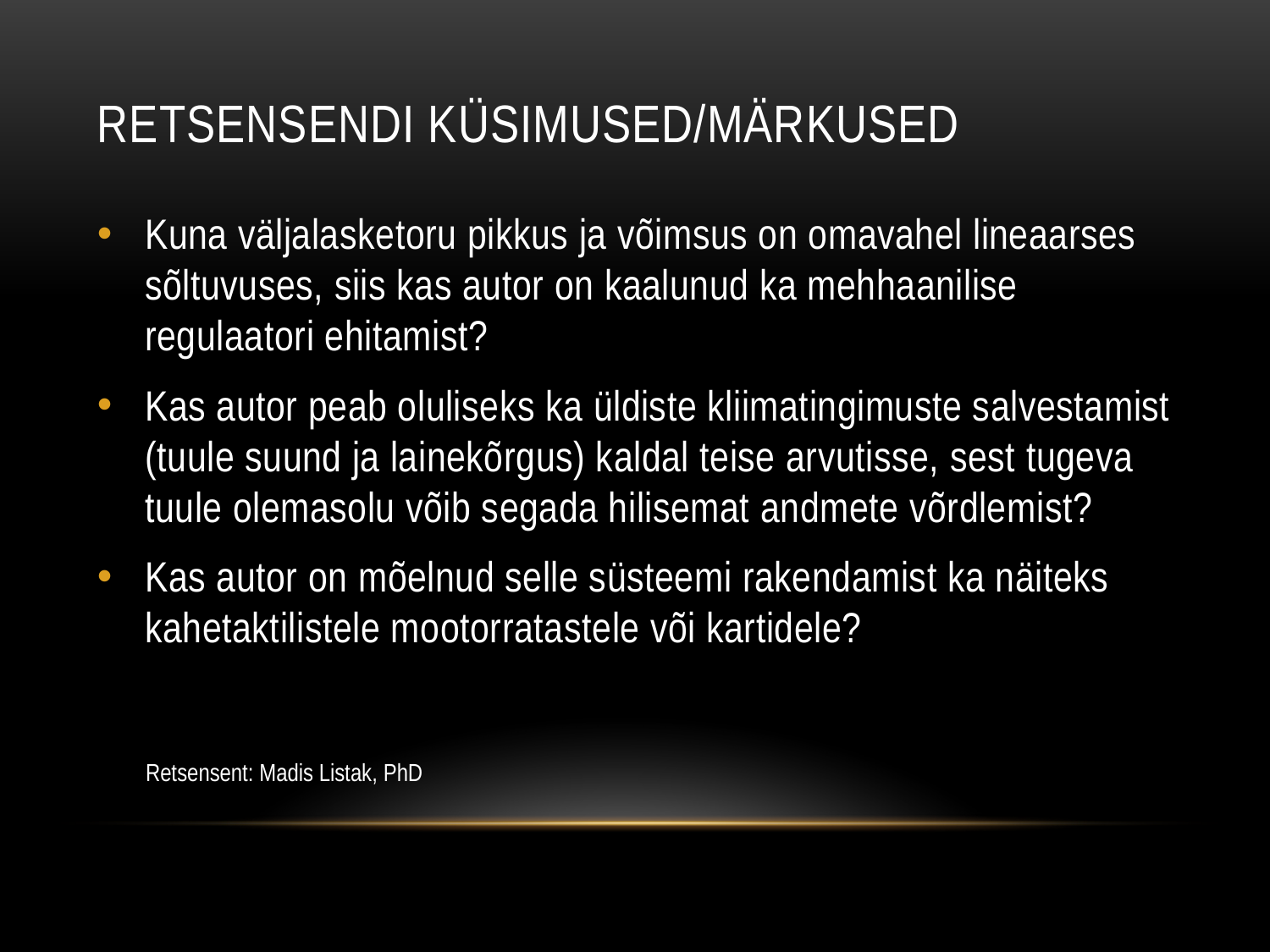

# Retsensendi küsimused/MÄrkused
Kuna väljalasketoru pikkus ja võimsus on omavahel lineaarses sõltuvuses, siis kas autor on kaalunud ka mehhaanilise regulaatori ehitamist?
Kas autor peab oluliseks ka üldiste kliimatingimuste salvestamist (tuule suund ja lainekõrgus) kaldal teise arvutisse, sest tugeva tuule olemasolu võib segada hilisemat andmete võrdlemist?
Kas autor on mõelnud selle süsteemi rakendamist ka näiteks kahetaktilistele mootorratastele või kartidele?
Retsensent: Madis Listak, PhD